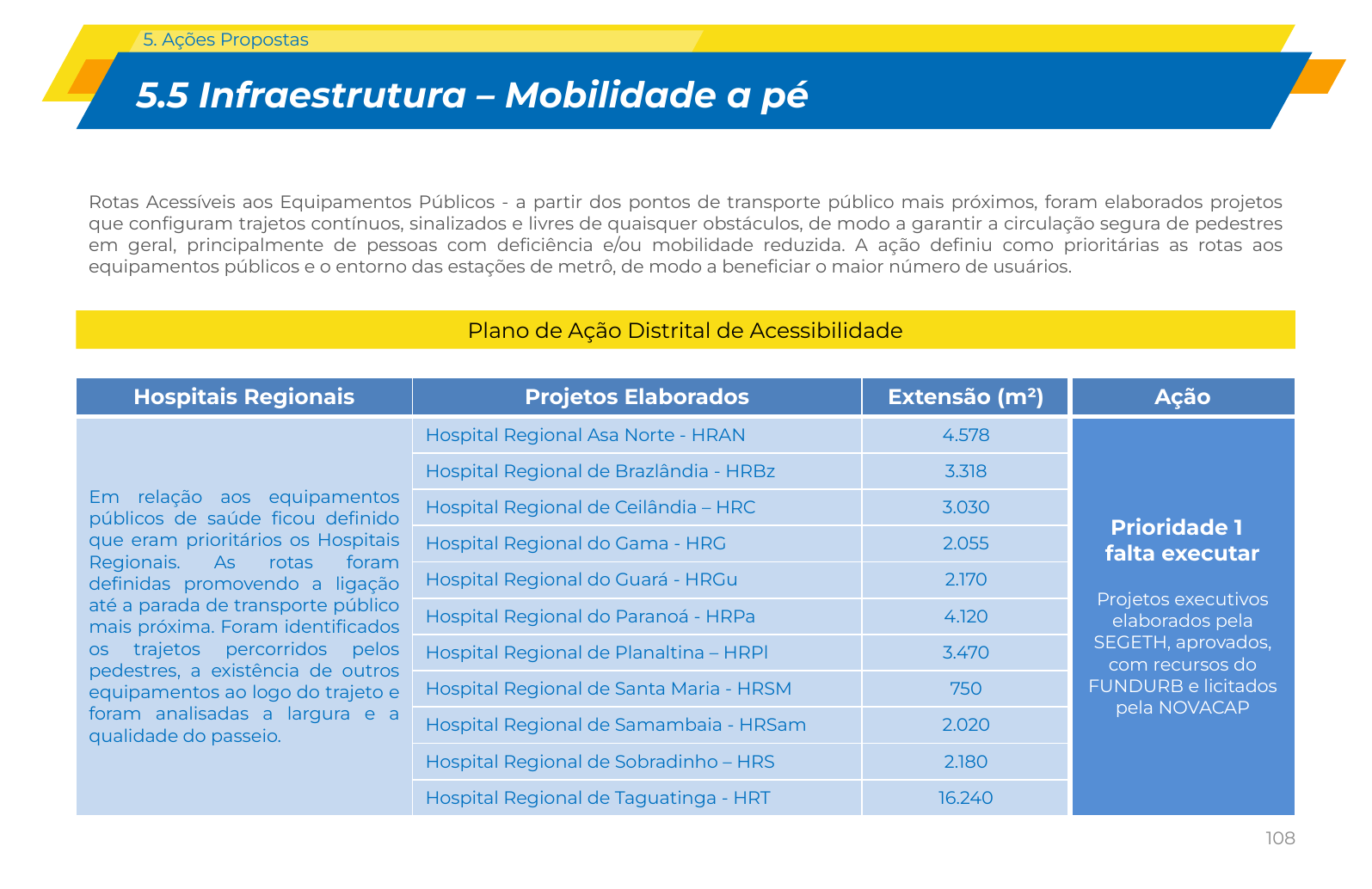

Rotas Acessíveis aos Equipamentos Públicos - a partir dos pontos de transporte público mais próximos, foram elaborados projetos que configuram trajetos contínuos, sinalizados e livres de quaisquer obstáculos, de modo a garantir a circulação segura de pedestres em geral, principalmente de pessoas com deficiência e/ou mobilidade reduzida. A ação definiu como prioritárias as rotas aos equipamentos públicos e o entorno das estações de metrô, de modo a beneficiar o maior número de usuários.
Plano de Ação Distrital de Acessibilidade
| Hospitais Regionais | Projetos Elaborados | Extensão (m²) | Ação |
| --- | --- | --- | --- |
| Em relação aos equipamentos públicos de saúde ficou definido que eram prioritários os Hospitais Regionais. As rotas foram definidas promovendo a ligação até a parada de transporte público mais próxima. Foram identificados os trajetos percorridos pelos pedestres, a existência de outros equipamentos ao logo do trajeto e foram analisadas a largura e a qualidade do passeio. | Hospital Regional Asa Norte - HRAN | 4.578 | Prioridade 1 falta executar Projetos executivos elaborados pela SEGETH, aprovados, com recursos do FUNDURB e licitados pela NOVACAP |
|  | Hospital Regional de Brazlândia - HRBz | 3.318 |  |
|  | Hospital Regional de Ceilândia – HRC | 3.030 |  |
|  | Hospital Regional do Gama - HRG | 2.055 |  |
|  | Hospital Regional do Guará - HRGu | 2.170 |  |
|  | Hospital Regional do Paranoá - HRPa | 4.120 |  |
|  | Hospital Regional de Planaltina – HRPl | 3.470 |  |
|  | Hospital Regional de Santa Maria - HRSM | 750 |  |
|  | Hospital Regional de Samambaia - HRSam | 2.020 |  |
|  | Hospital Regional de Sobradinho – HRS | 2.180 |  |
|  | Hospital Regional de Taguatinga - HRT | 16.240 |  |